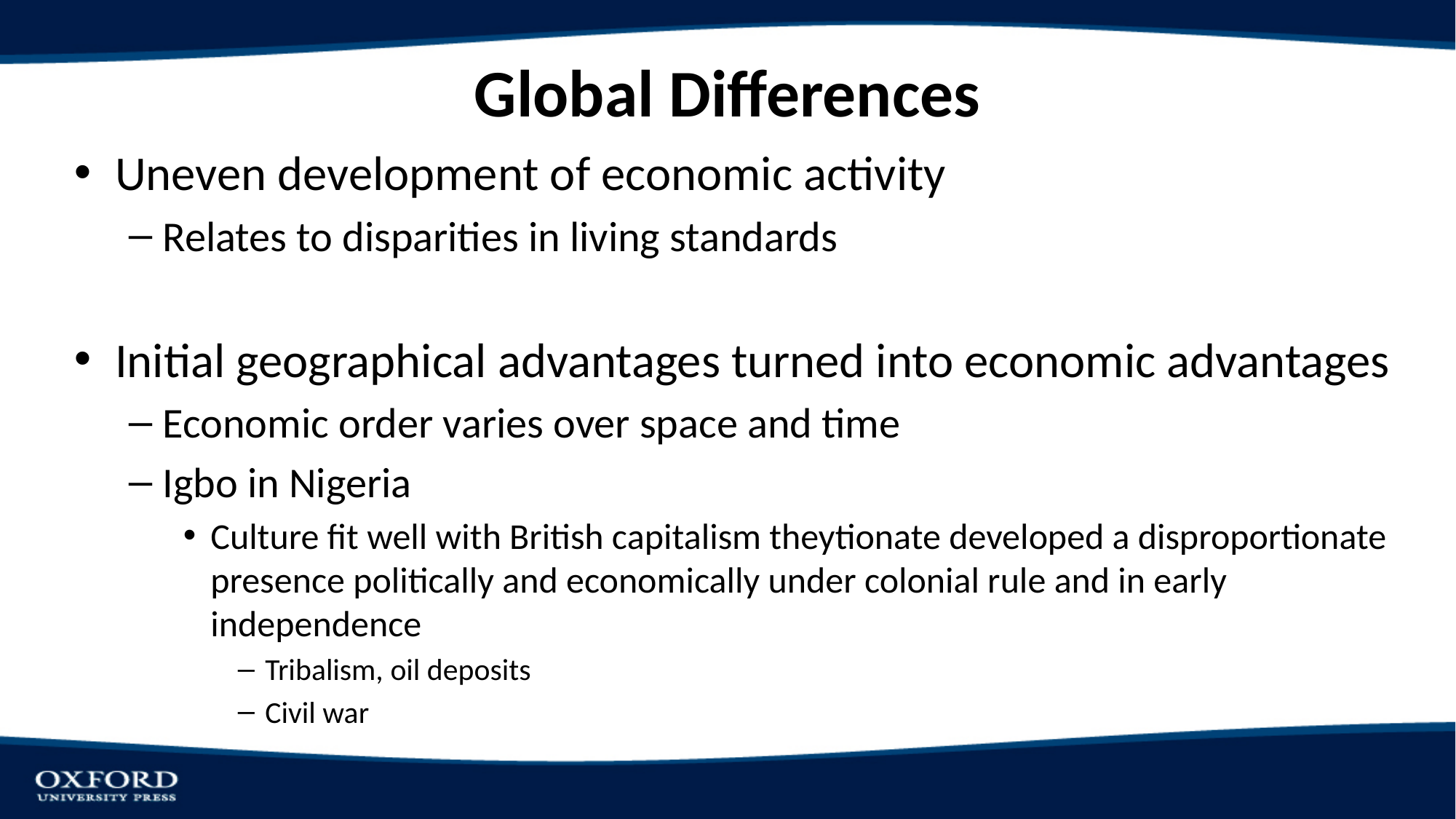

# Global Differences
Uneven development of economic activity
Relates to disparities in living standards

Initial geographical advantages turned into economic advantages
Economic order varies over space and time
Igbo in Nigeria
Culture fit well with British capitalism theytionate developed a disproportionate presence politically and economically under colonial rule and in early independence
Tribalism, oil deposits
Civil war